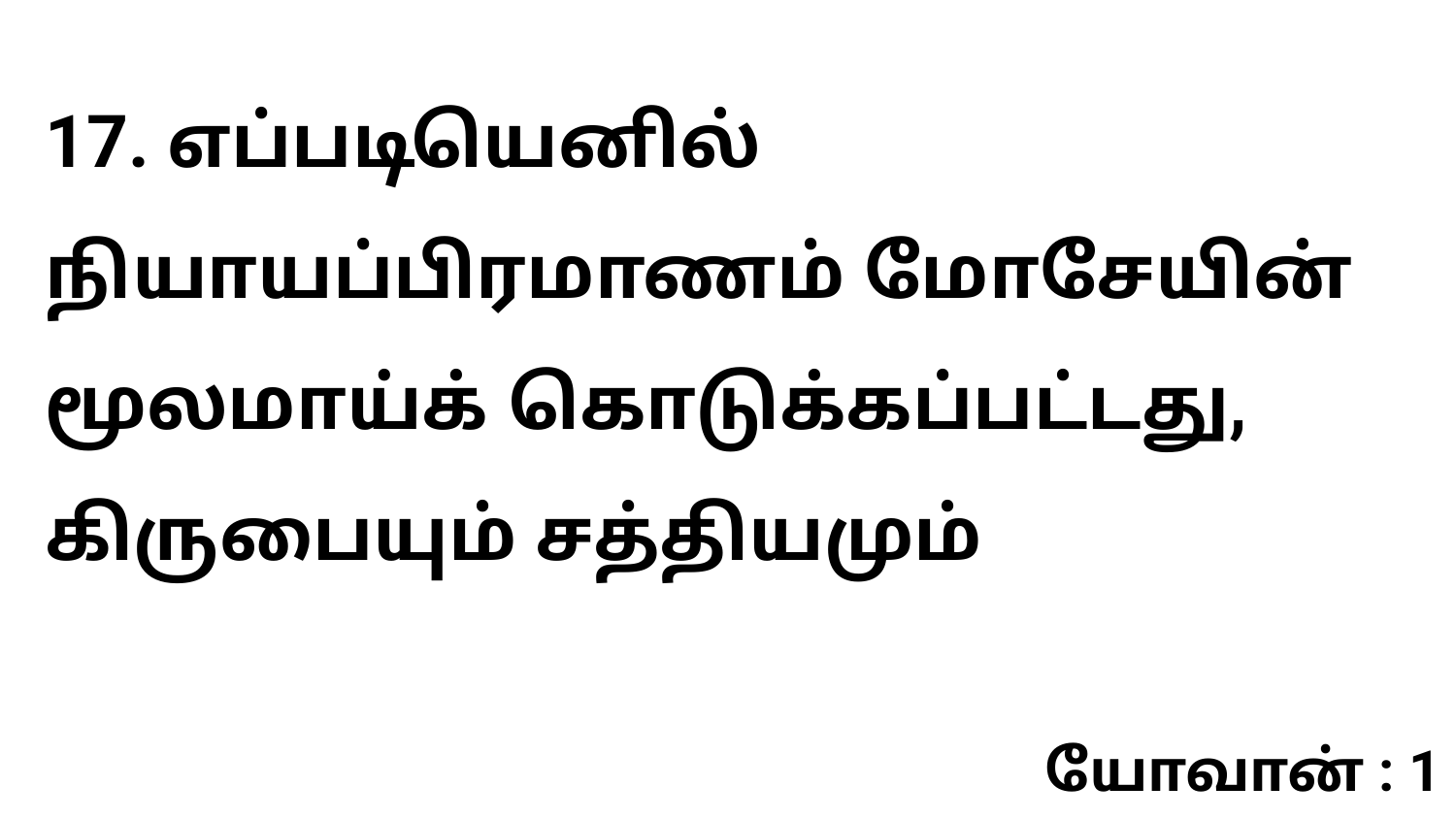

17. எப்படியெனில் நியாயப்பிரமாணம் மோசேயின் மூலமாய்க் கொடுக்கப்பட்டது, கிருபையும் சத்தியமும்
யோவான் : 1